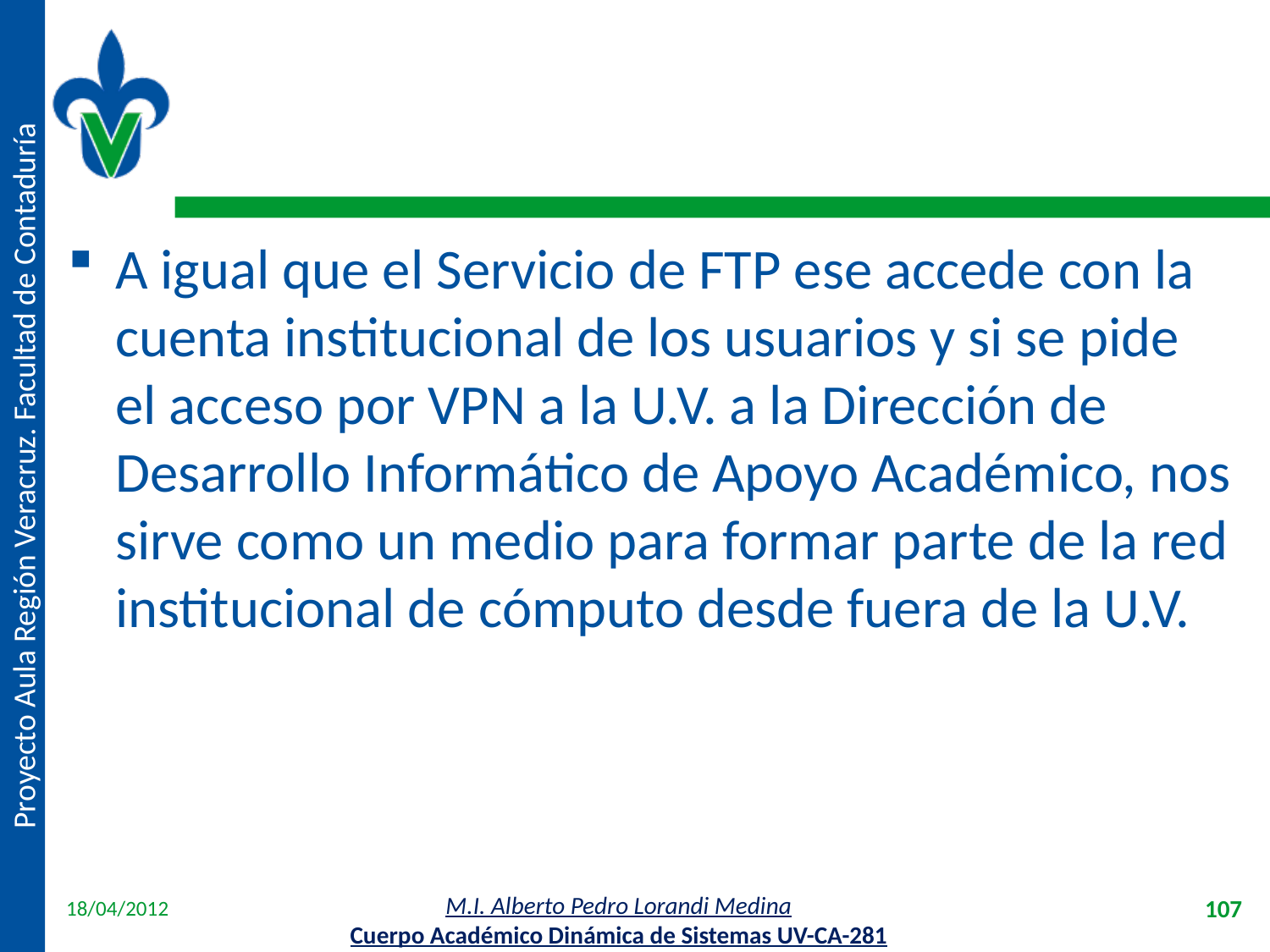

#
A igual que el Servicio de FTP ese accede con la cuenta institucional de los usuarios y si se pide el acceso por VPN a la U.V. a la Dirección de Desarrollo Informático de Apoyo Académico, nos sirve como un medio para formar parte de la red institucional de cómputo desde fuera de la U.V.
18/04/2012
107